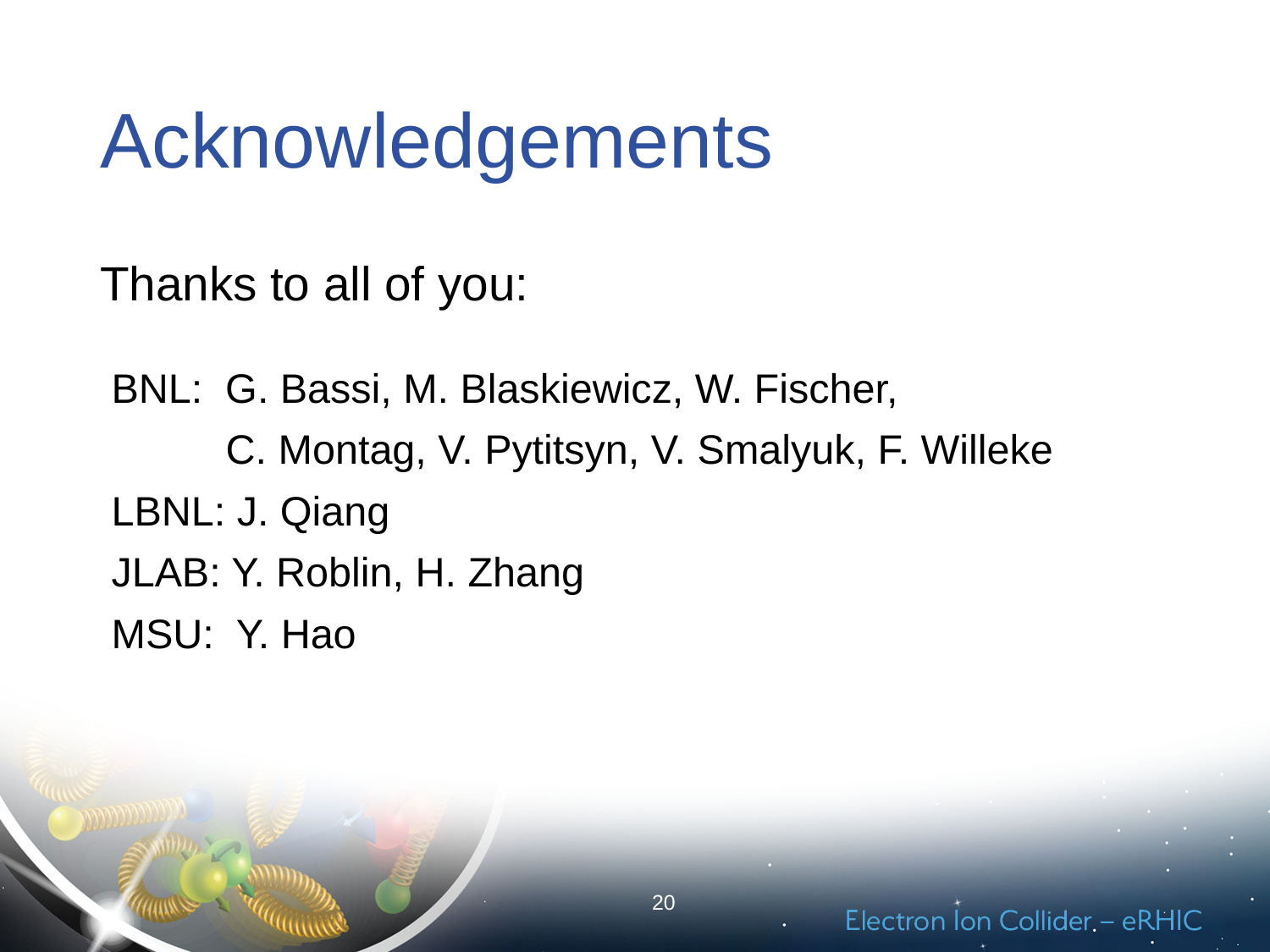

# Acknowledgements
Thanks to all of you:

 BNL:  G. Bassi, M. Blaskiewicz, W. Fischer,
           C. Montag, V. Pytitsyn, V. Smalyuk, F. Willeke
 LBNL: J. Qiang
 JLAB: Y. Roblin, H. Zhang
 MSU:  Y. Hao

20